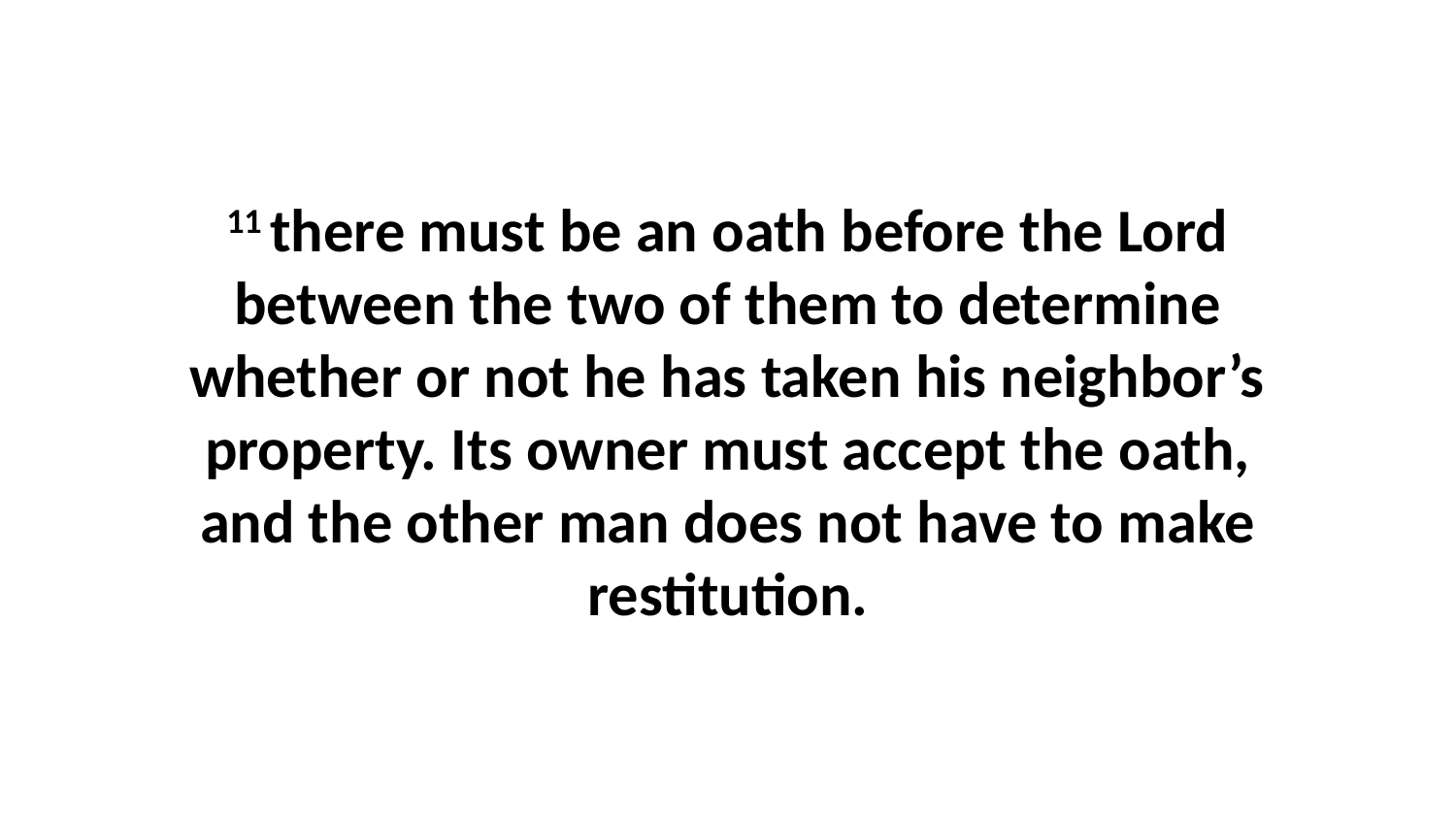

11 there must be an oath before the Lord between the two of them to determine whether or not he has taken his neighbor’s property. Its owner must accept the oath, and the other man does not have to make restitution.